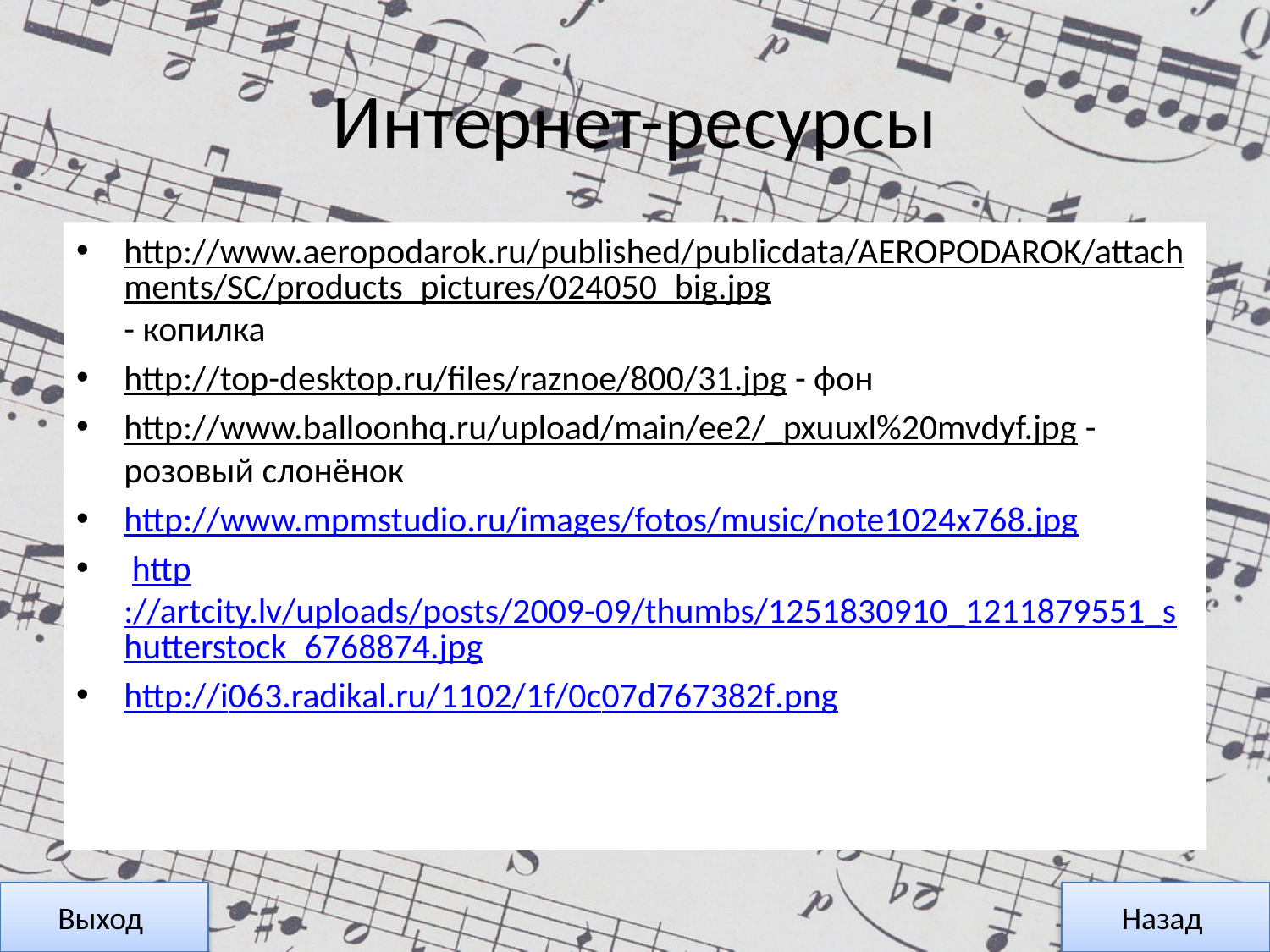

# Интернет-ресурсы
http://www.aeropodarok.ru/published/publicdata/AEROPODAROK/attachments/SC/products_pictures/024050_big.jpg- копилка
http://top-desktop.ru/files/raznoe/800/31.jpg - фон
http://www.balloonhq.ru/upload/main/ee2/_pxuuxl%20mvdyf.jpg - розовый слонёнок
http://www.mpmstudio.ru/images/fotos/music/note1024x768.jpg
 http://artcity.lv/uploads/posts/2009-09/thumbs/1251830910_1211879551_shutterstock_6768874.jpg
http://i063.radikal.ru/1102/1f/0c07d767382f.png

Выход
Назад